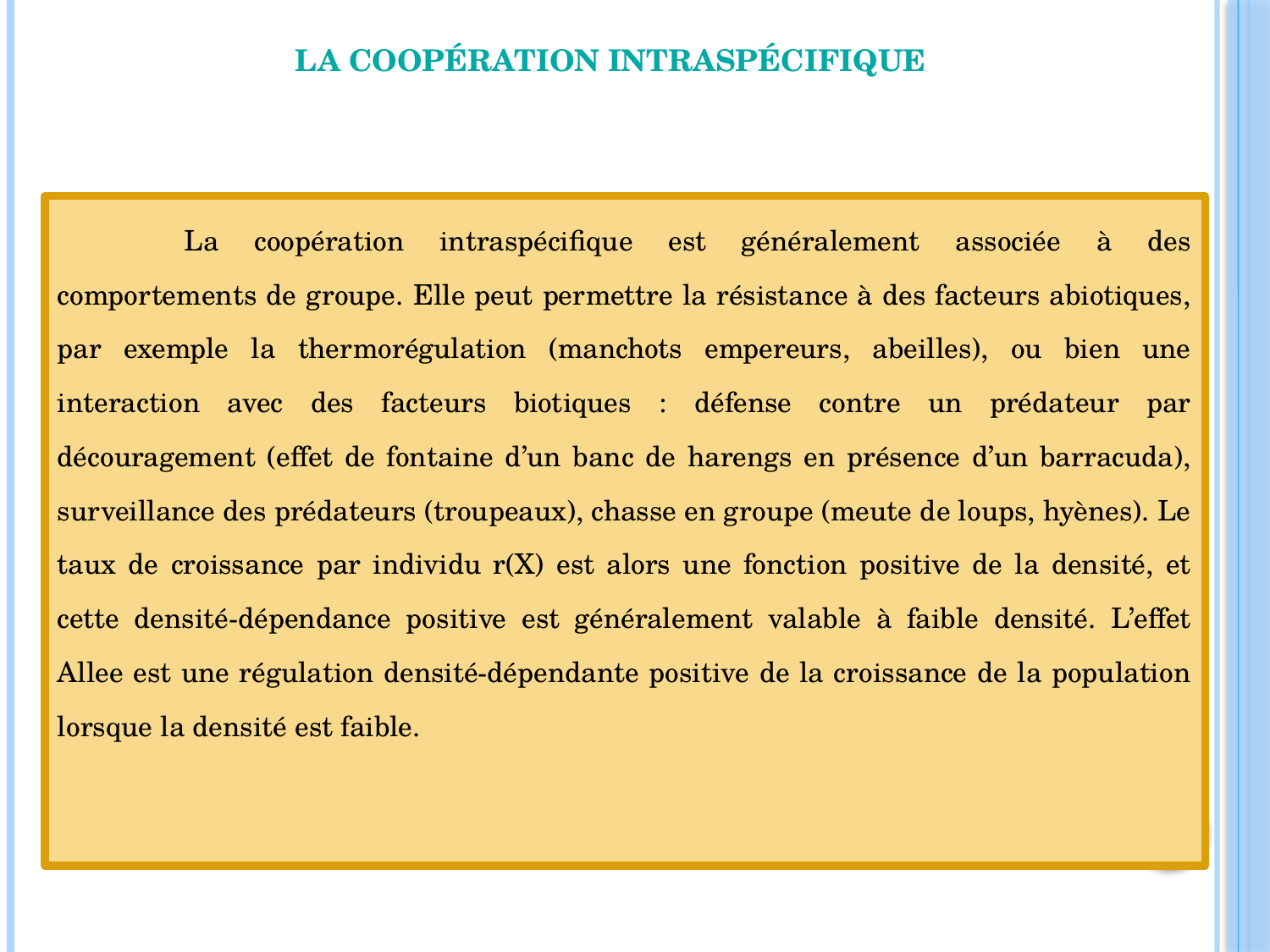

# La coopération intraspécifique
	La coopération intraspécifique est généralement associée à des comportements de groupe. Elle peut permettre la résistance à des facteurs abiotiques, par exemple la thermorégulation (manchots empereurs, abeilles), ou bien une interaction avec des facteurs biotiques : défense contre un prédateur par découragement (effet de fontaine d’un banc de harengs en présence d’un barracuda), surveillance des prédateurs (troupeaux), chasse en groupe (meute de loups, hyènes). Le taux de croissance par individu r(X) est alors une fonction positive de la densité, et cette densité-dépendance positive est généralement valable à faible densité. L’effet Allee est une régulation densité-dépendante positive de la croissance de la population lorsque la densité est faible.